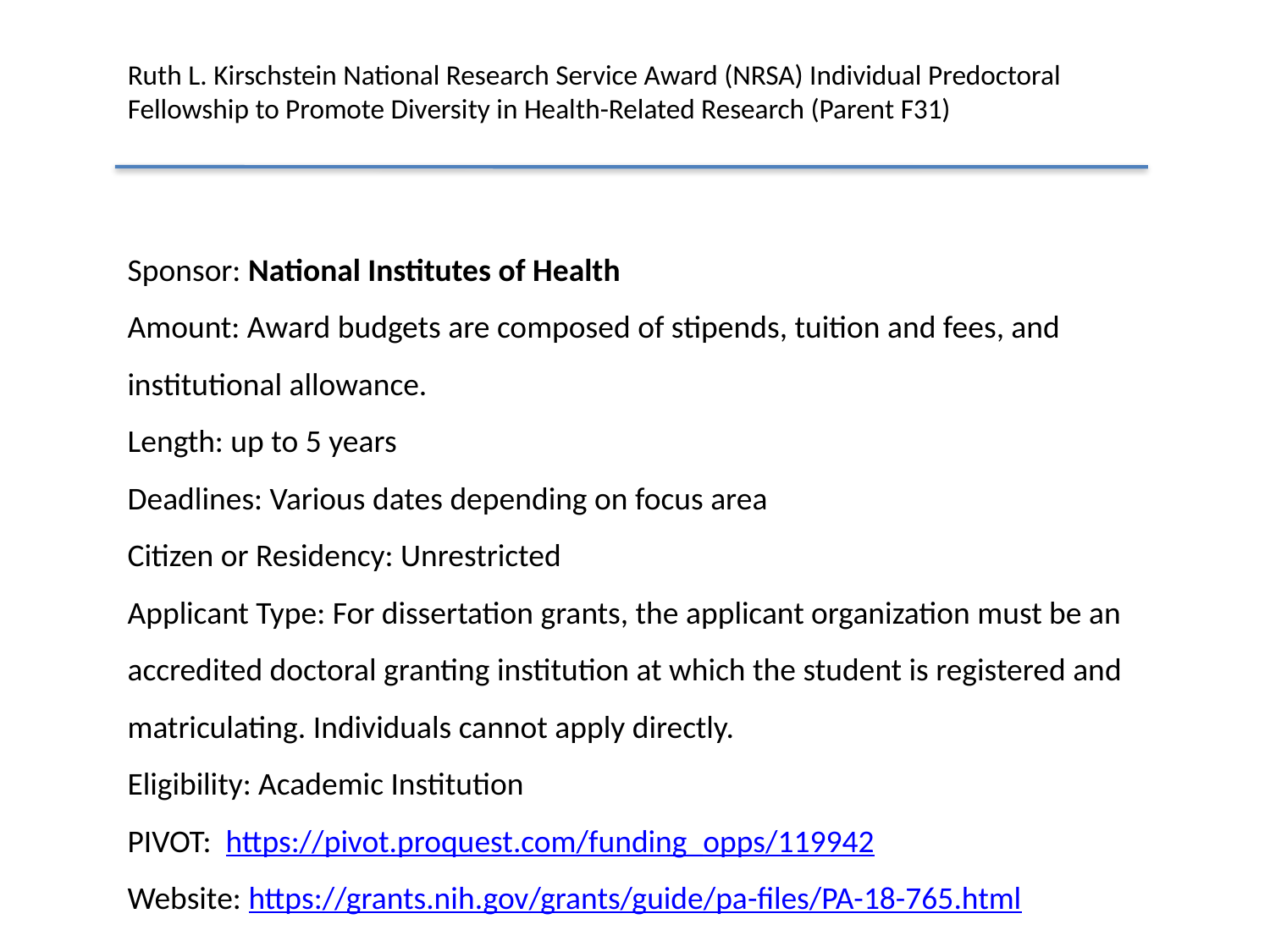

# Ruth L. Kirschstein National Research Service Award (NRSA) Individual Predoctoral Fellowship to Promote Diversity in Health-Related Research (Parent F31)
Sponsor: National Institutes of Health
Amount: Award budgets are composed of stipends, tuition and fees, and institutional allowance.
Length: up to 5 years
Deadlines: Various dates depending on focus area
Citizen or Residency: Unrestricted
Applicant Type: For dissertation grants, the applicant organization must be an accredited doctoral granting institution at which the student is registered and matriculating. Individuals cannot apply directly.
Eligibility: Academic Institution
PIVOT:  https://pivot.proquest.com/funding_opps/119942
Website: https://grants.nih.gov/grants/guide/pa-files/PA-18-765.html